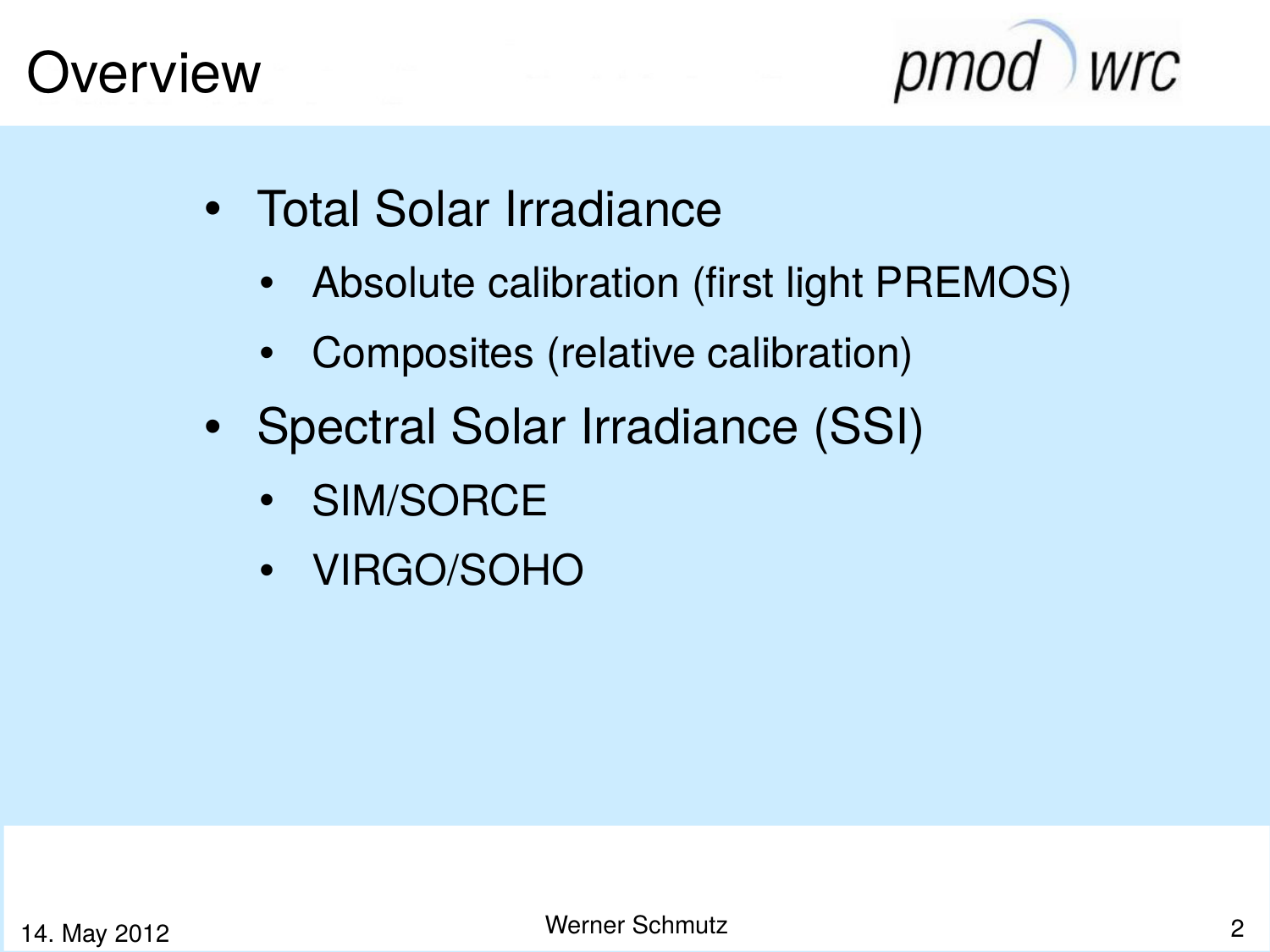

# Overview

Total Solar Irradiance
Absolute calibration (first light PREMOS)
Composites (relative calibration)
Spectral Solar Irradiance (SSI)
SIM/SORCE
VIRGO/SOHO

Werner Schmutz
2
14. May 2012